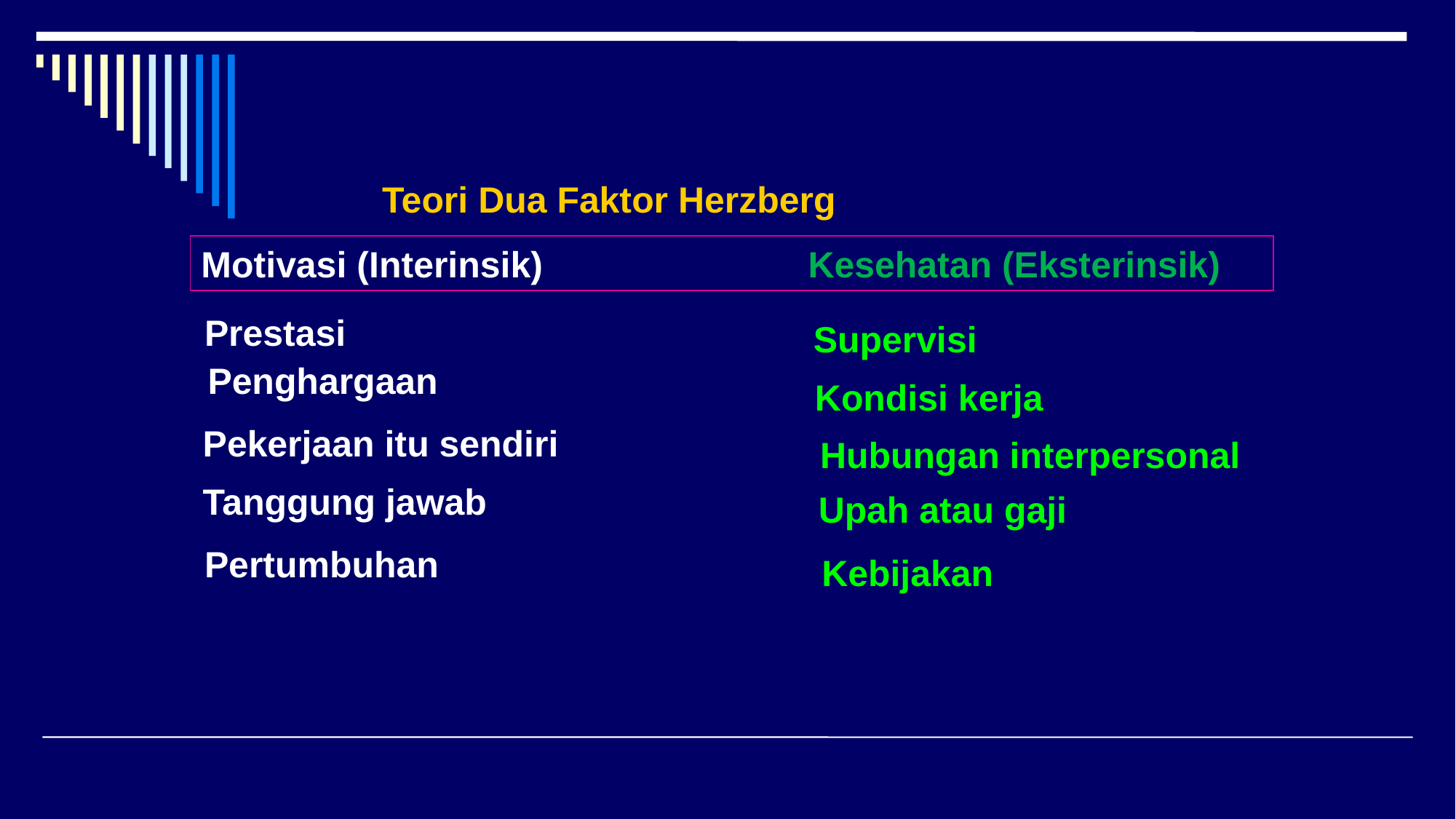

Teori Dua Faktor Herzberg
Motivasi (Interinsik)                          Kesehatan (Eksterinsik)
Prestasi
Supervisi
 Penghargaan
 Kondisi kerja
 Pekerjaan itu sendiri
  Hubungan interpersonal
 Tanggung jawab
   Upah atau gaji
 Pertumbuhan
    Kebijakan